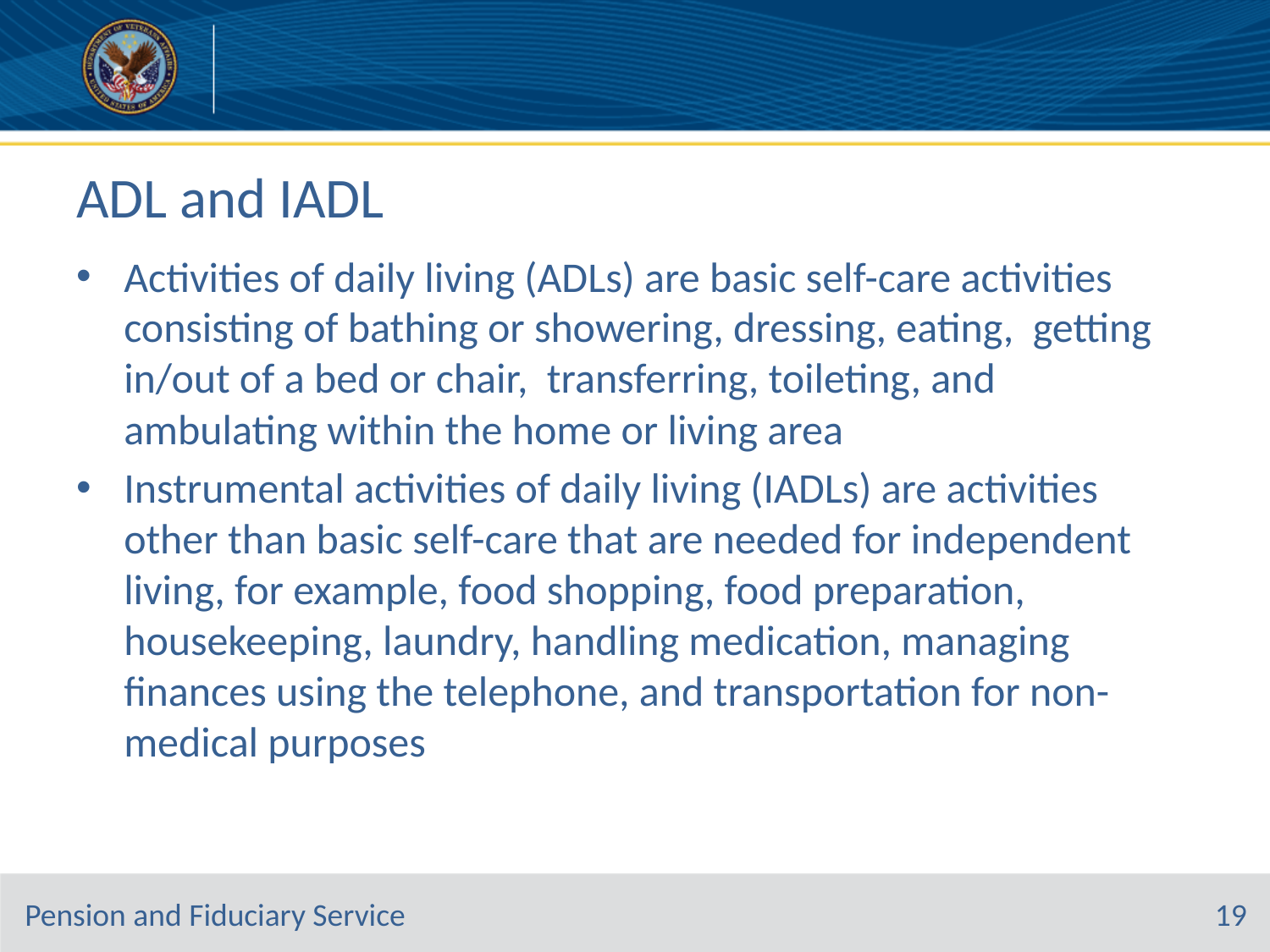

# ADL and IADL
Activities of daily living (ADLs) are basic self-care activities consisting of bathing or showering, dressing, eating,  getting in/out of a bed or chair,  transferring, toileting, and ambulating within the home or living area
Instrumental activities of daily living (IADLs) are activities other than basic self-care that are needed for independent living, for example, food shopping, food preparation, housekeeping, laundry, handling medication, managing finances using the telephone, and transportation for non-medical purposes
19